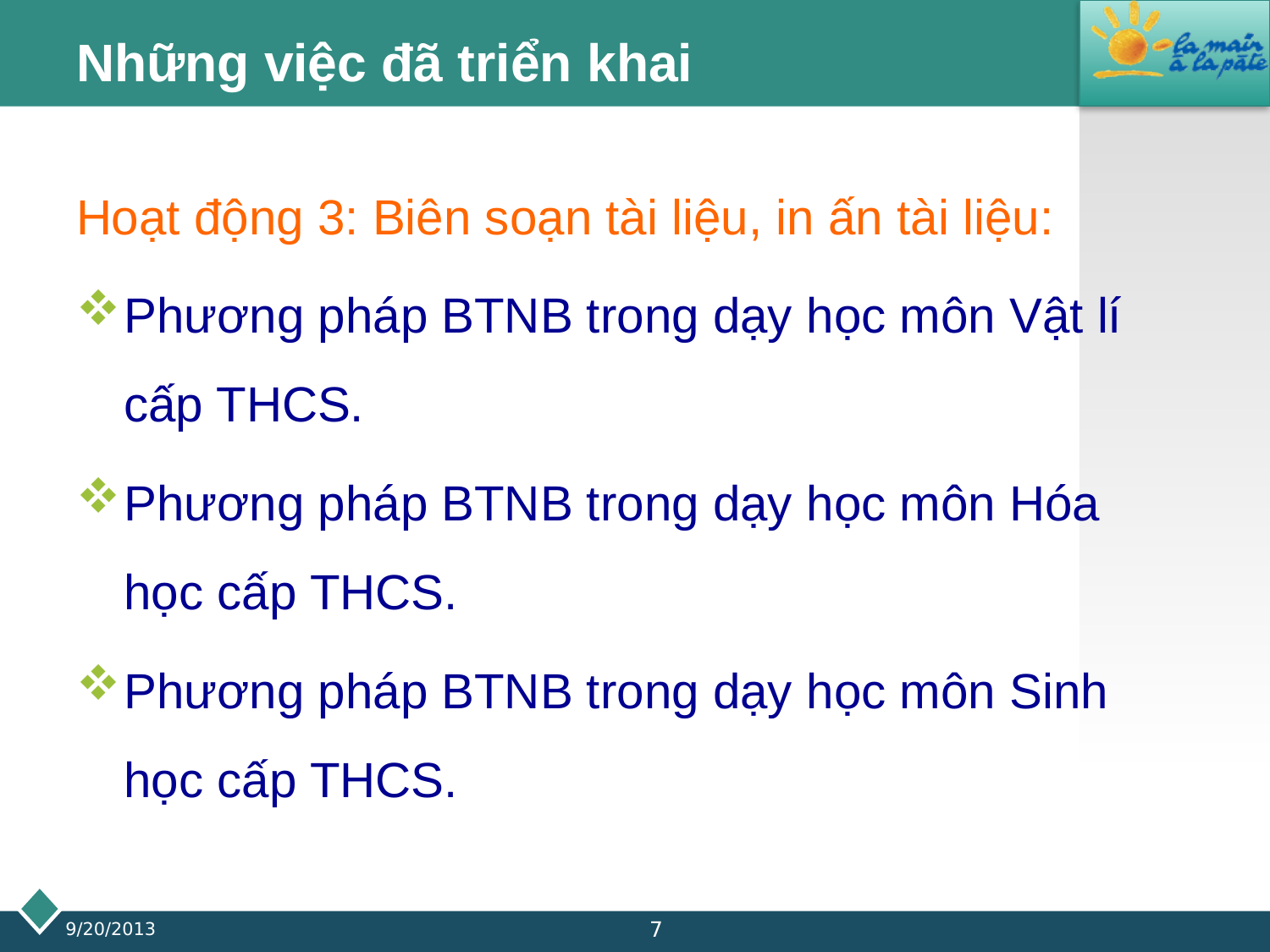

# Những việc đã triển khai
Hoạt động 3: Biên soạn tài liệu, in ấn tài liệu:
Phương pháp BTNB trong dạy học môn Vật lí cấp THCS.
Phương pháp BTNB trong dạy học môn Hóa học cấp THCS.
Phương pháp BTNB trong dạy học môn Sinh học cấp THCS.
7
9/20/2013